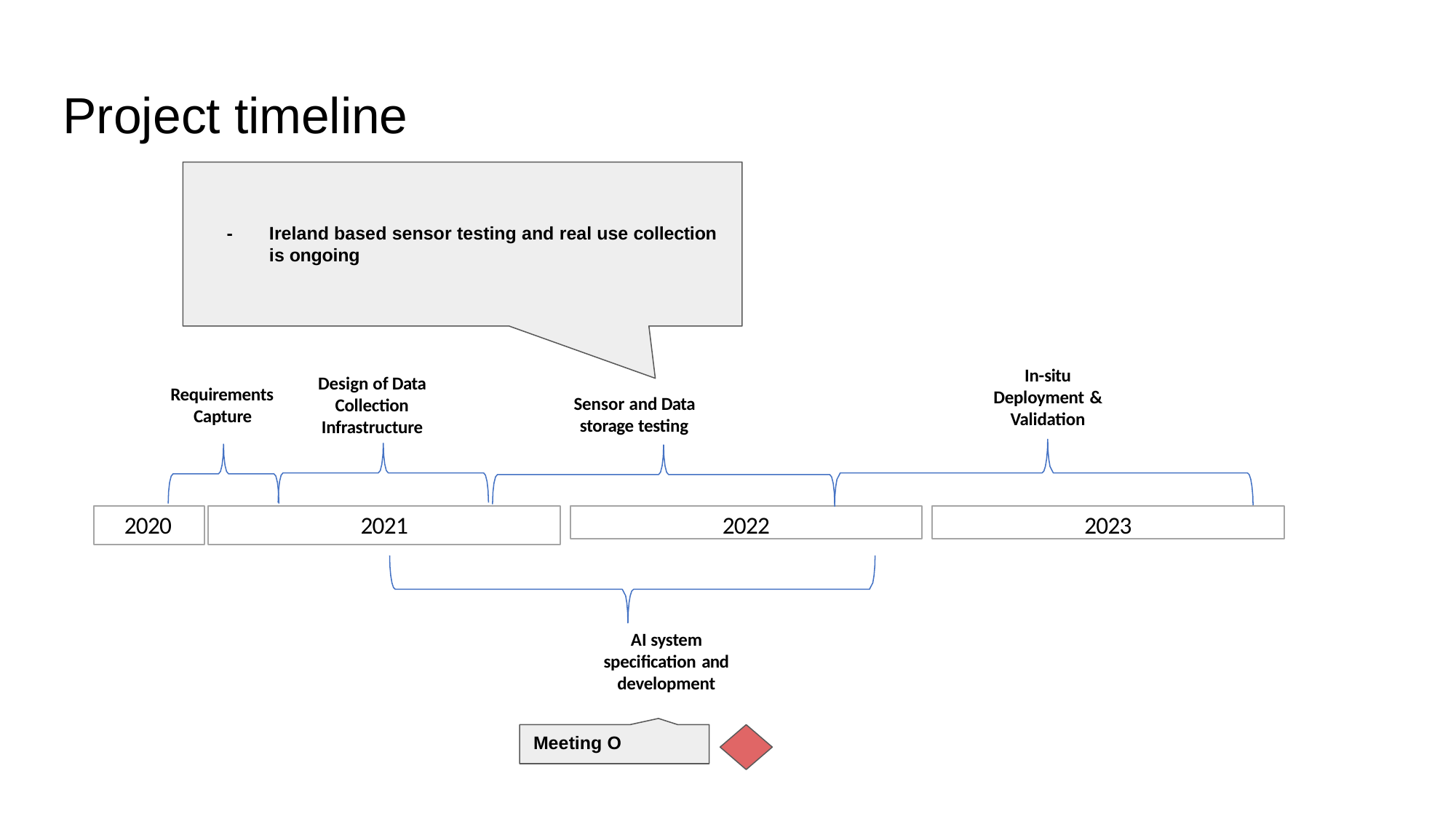

# Project timeline

-	Ireland based sensor testing and real use collection is ongoing
In-situ Deployment & Validation
Design of Data Collection Infrastructure
Requirements Capture
Sensor and Data storage testing

2022
2023

2020
2021

AI system specification and development

Meeting O